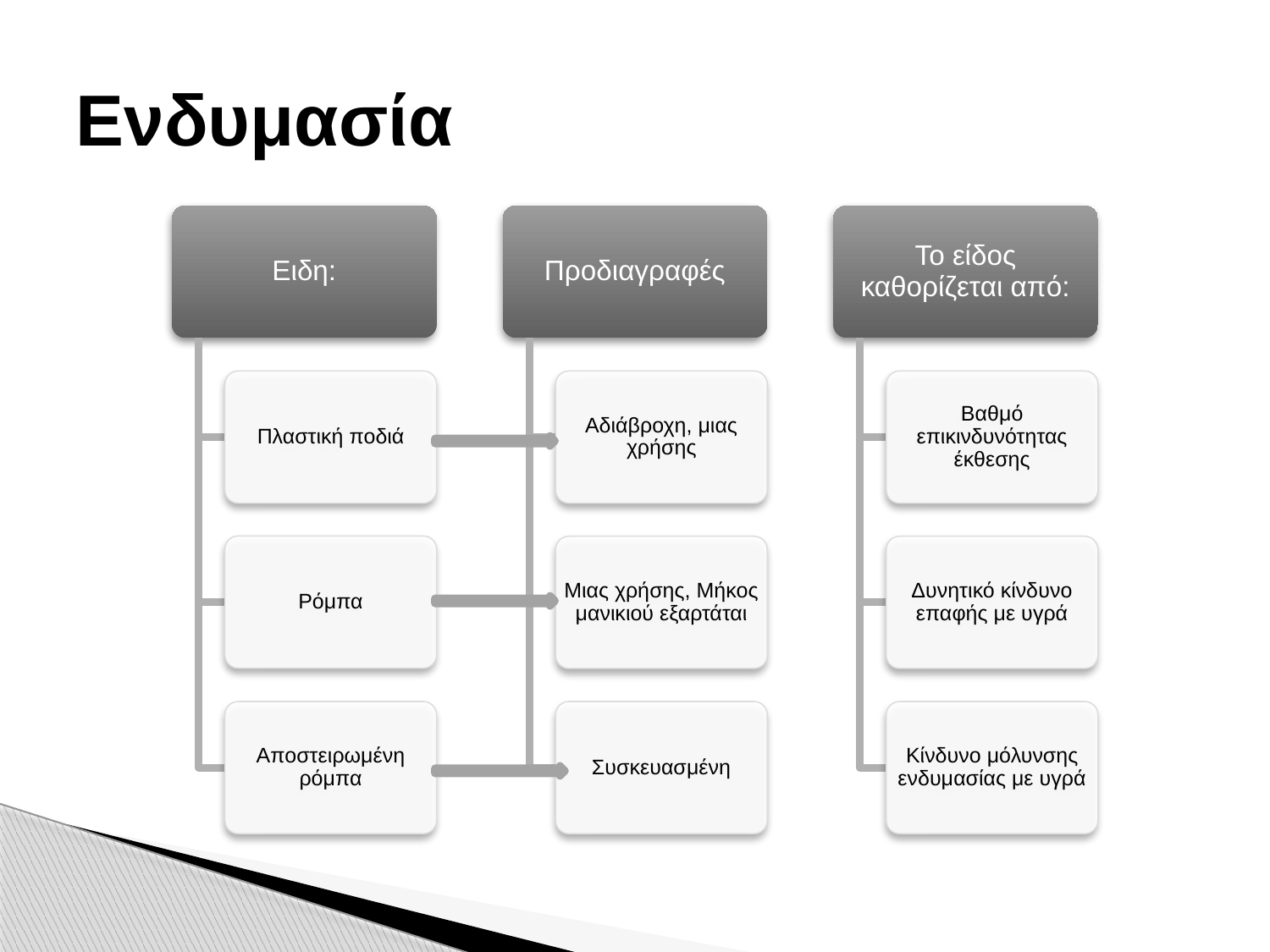

# Ενδυμασία
Ειδη:
Πλαστική ποδιά
Ρόμπα
Αποστειρωμένη ρόμπα
Προδιαγραφές
Αδιάβροχη, μιας χρήσης
Μιας χρήσης, Μήκος μανικιού εξαρτάται
Συσκευασμένη
Το είδος καθορίζεται από:
Βαθμό επικινδυνότητας έκθεσης
Δυνητικό κίνδυνο επαφής με υγρά
Κίνδυνο μόλυνσης ενδυμασίας με υγρά